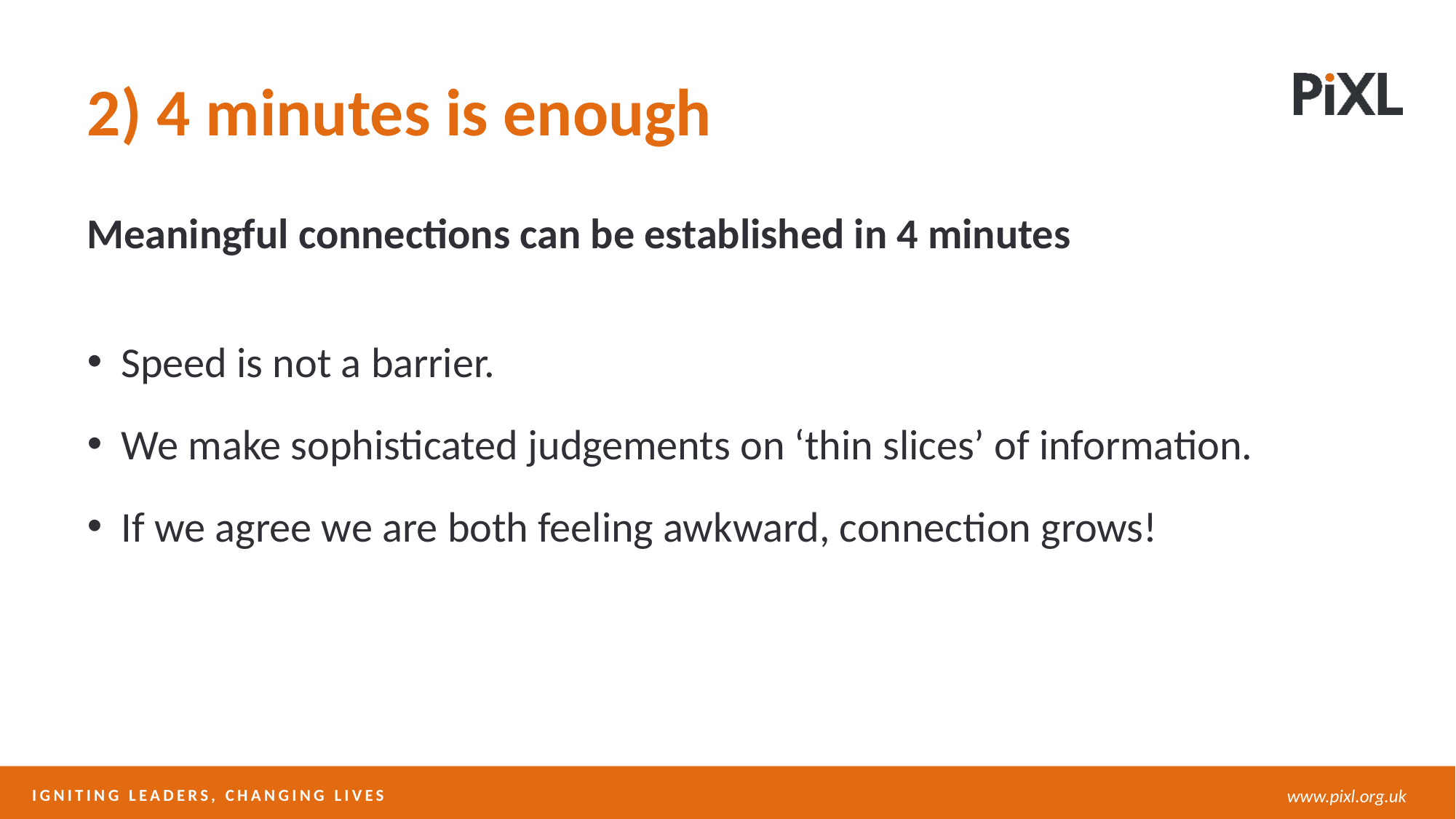

2) 4 minutes is enough
Meaningful connections can be established in 4 minutes
Speed is not a barrier.
We make sophisticated judgements on ‘thin slices’ of information.
If we agree we are both feeling awkward, connection grows!